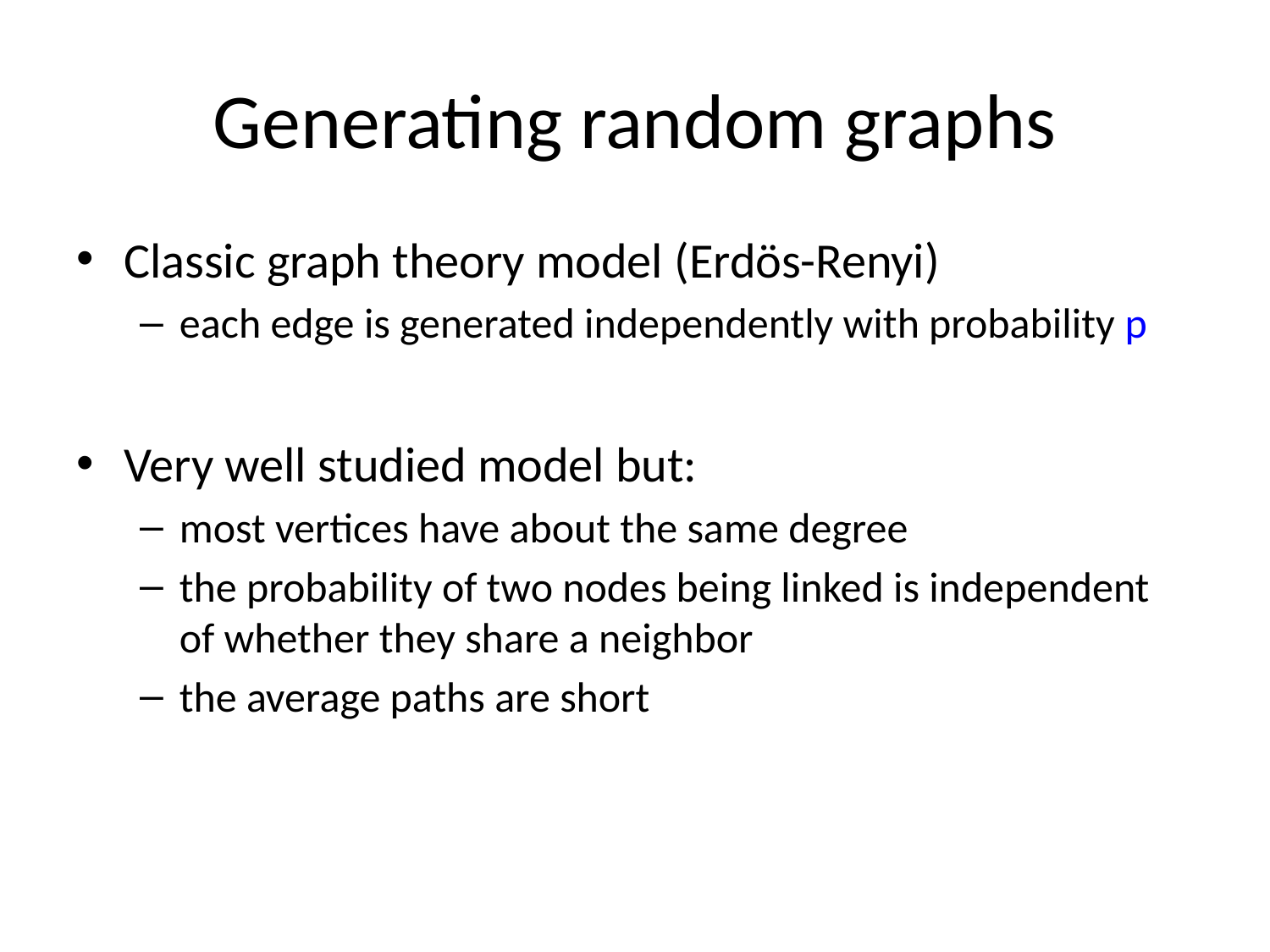

# Generating random graphs
Classic graph theory model (Erdös-Renyi)
each edge is generated independently with probability p

Very well studied model but:
most vertices have about the same degree
the probability of two nodes being linked is independent of whether they share a neighbor
the average paths are short